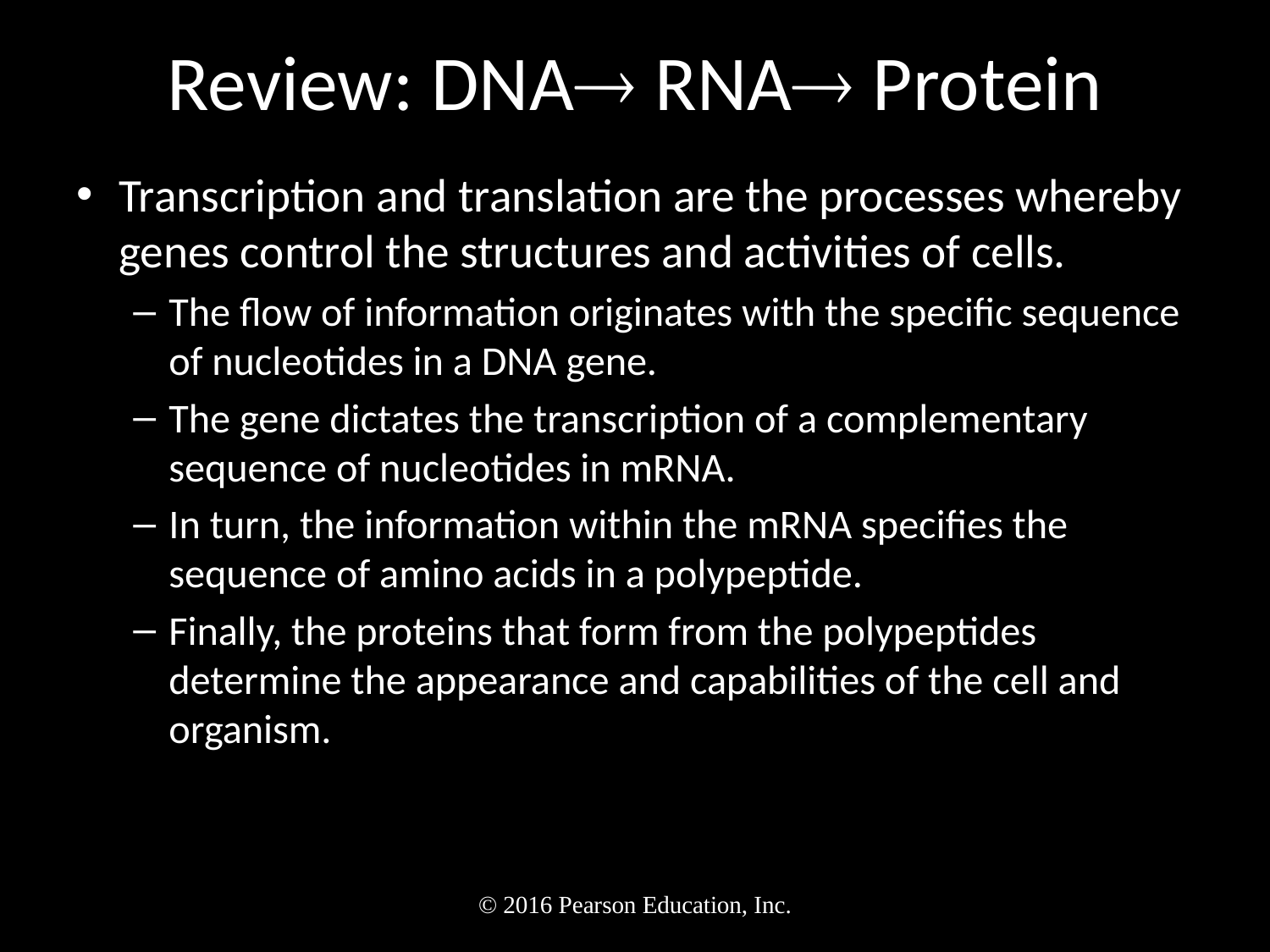

# Review: DNA→ RNA→ Protein
Transcription and translation are the processes whereby genes control the structures and activities of cells.
The flow of information originates with the specific sequence of nucleotides in a DNA gene.
The gene dictates the transcription of a complementary sequence of nucleotides in mRNA.
In turn, the information within the mRNA specifies the sequence of amino acids in a polypeptide.
Finally, the proteins that form from the polypeptides determine the appearance and capabilities of the cell and organism.
© 2016 Pearson Education, Inc.